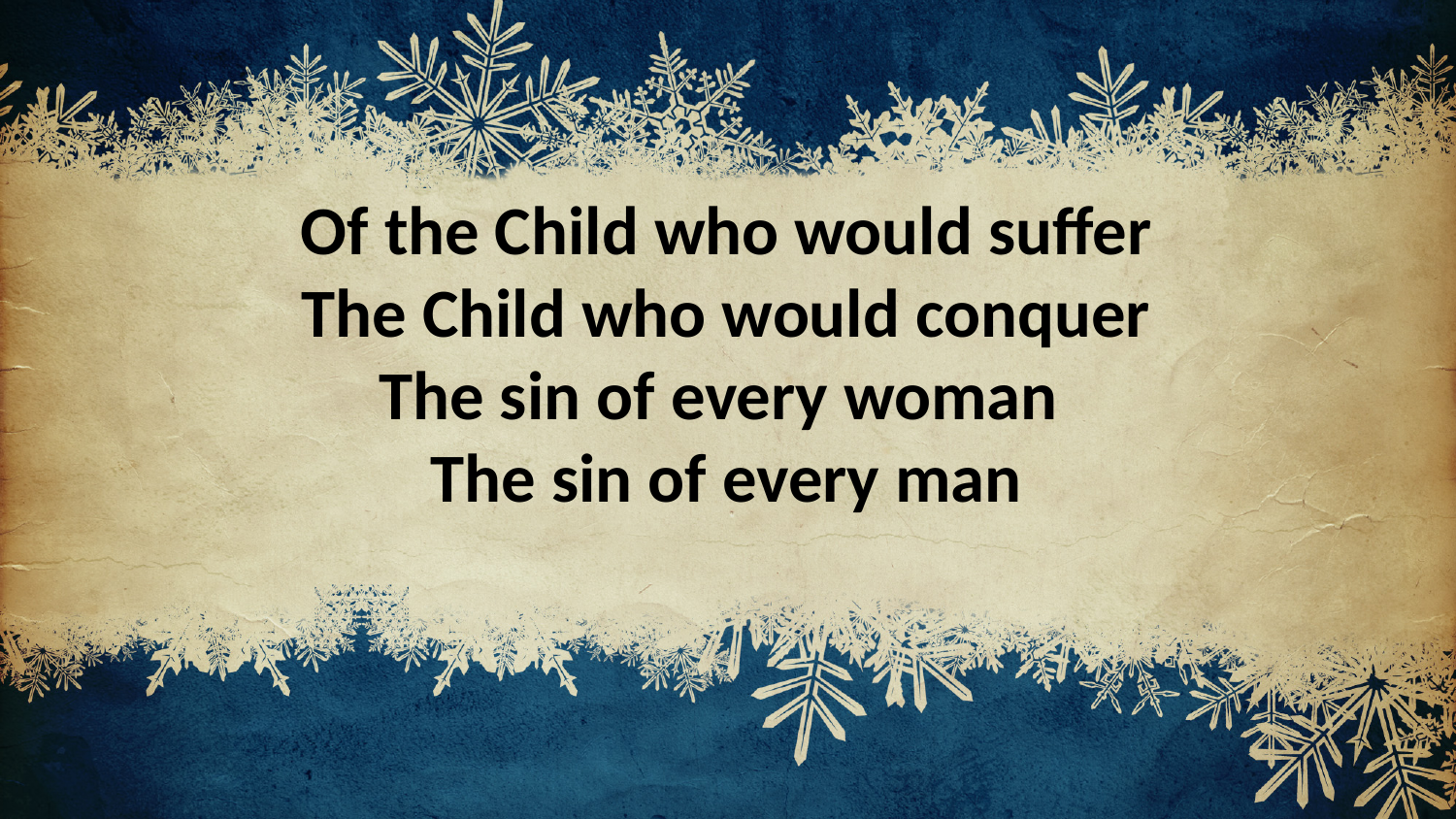

Of the Child who would suffer
The Child who would conquer
The sin of every woman
The sin of every man